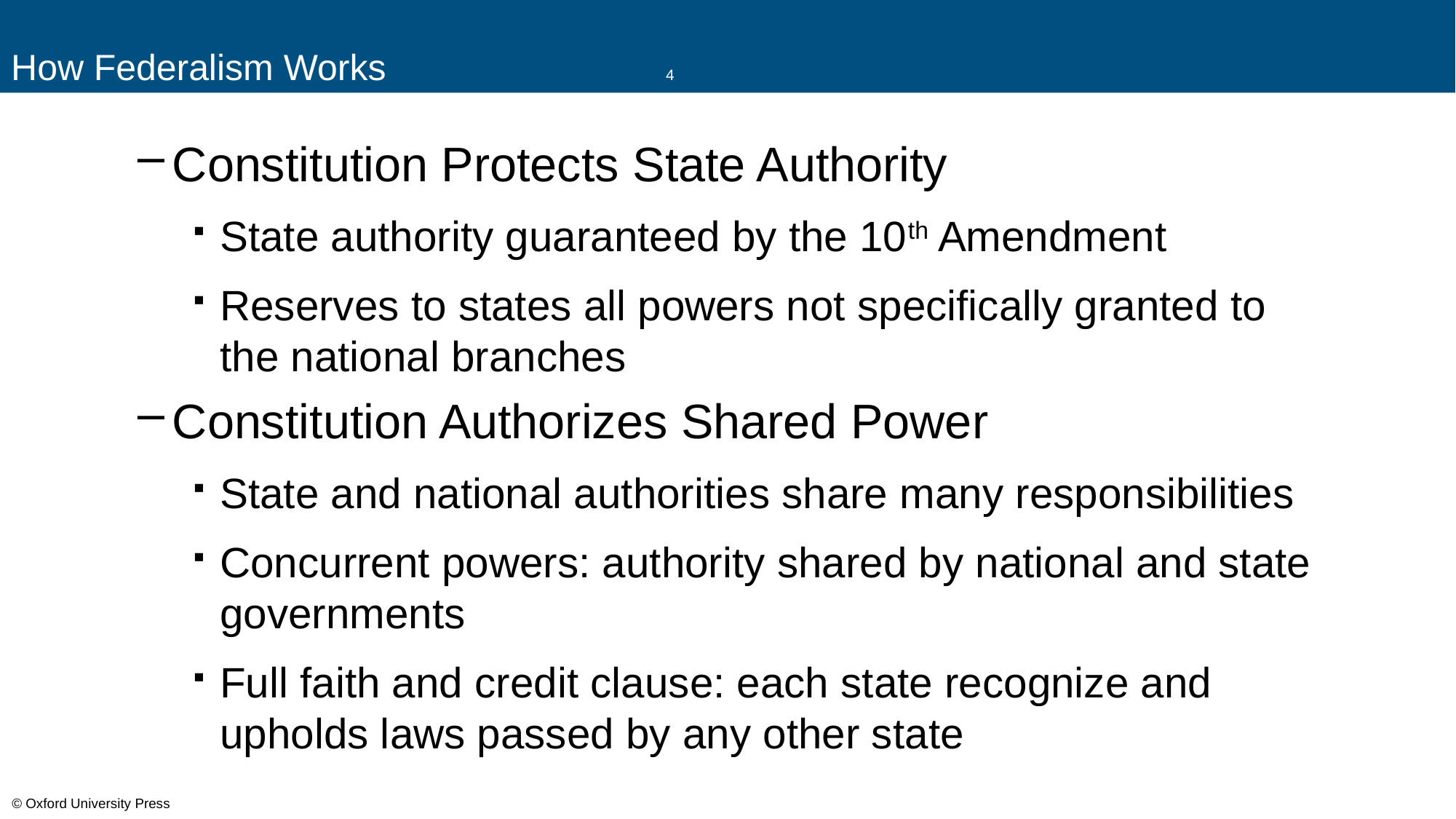

# How Federalism Works			4
Constitution Protects State Authority
State authority guaranteed by the 10th Amendment
Reserves to states all powers not specifically granted to the national branches
Constitution Authorizes Shared Power
State and national authorities share many responsibilities
Concurrent powers: authority shared by national and state governments
Full faith and credit clause: each state recognize and upholds laws passed by any other state